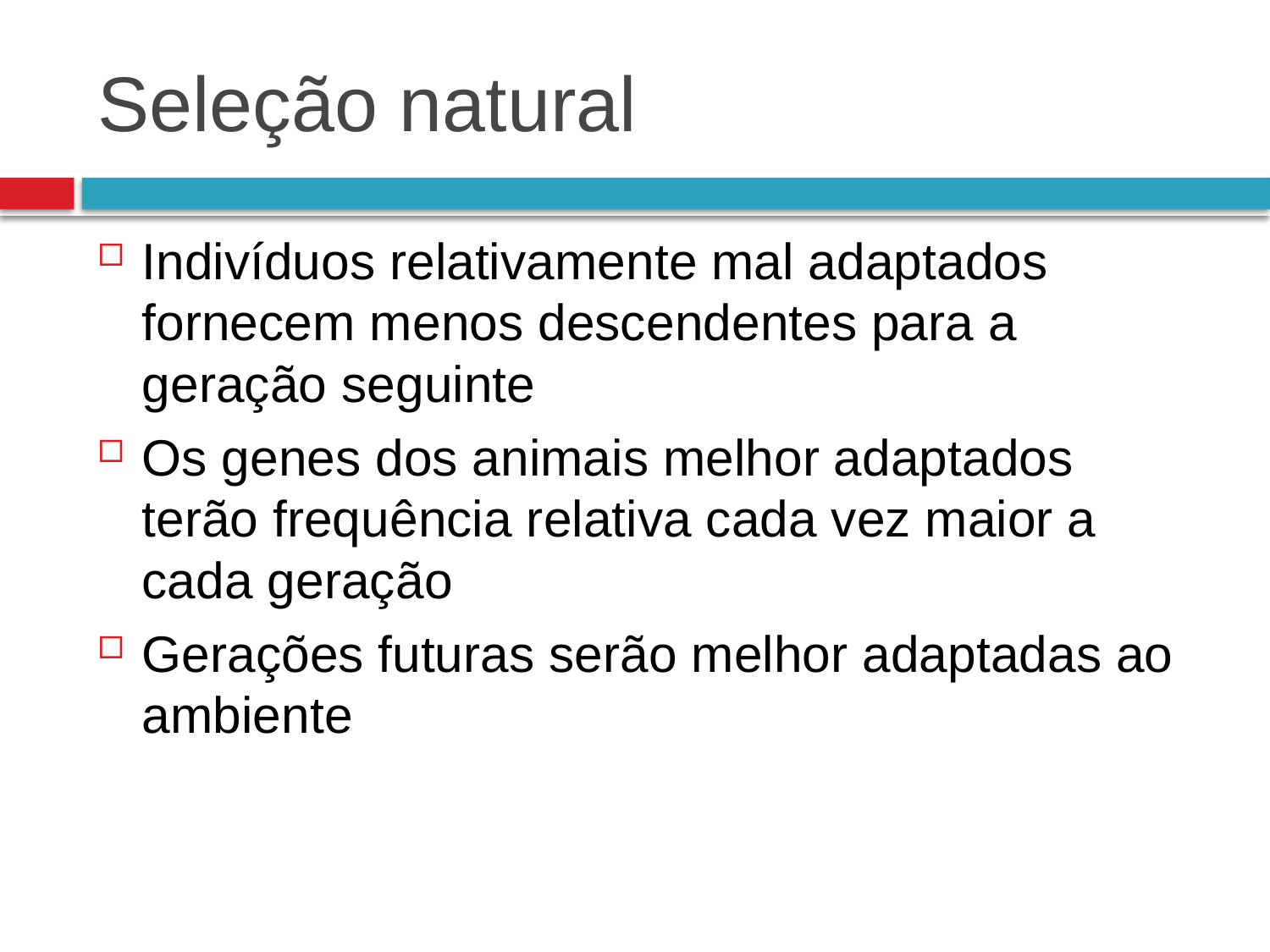

# Seleção natural
Indivíduos relativamente mal adaptados fornecem menos descendentes para a geração seguinte
Os genes dos animais melhor adaptados terão frequência relativa cada vez maior a cada geração
Gerações futuras serão melhor adaptadas ao ambiente